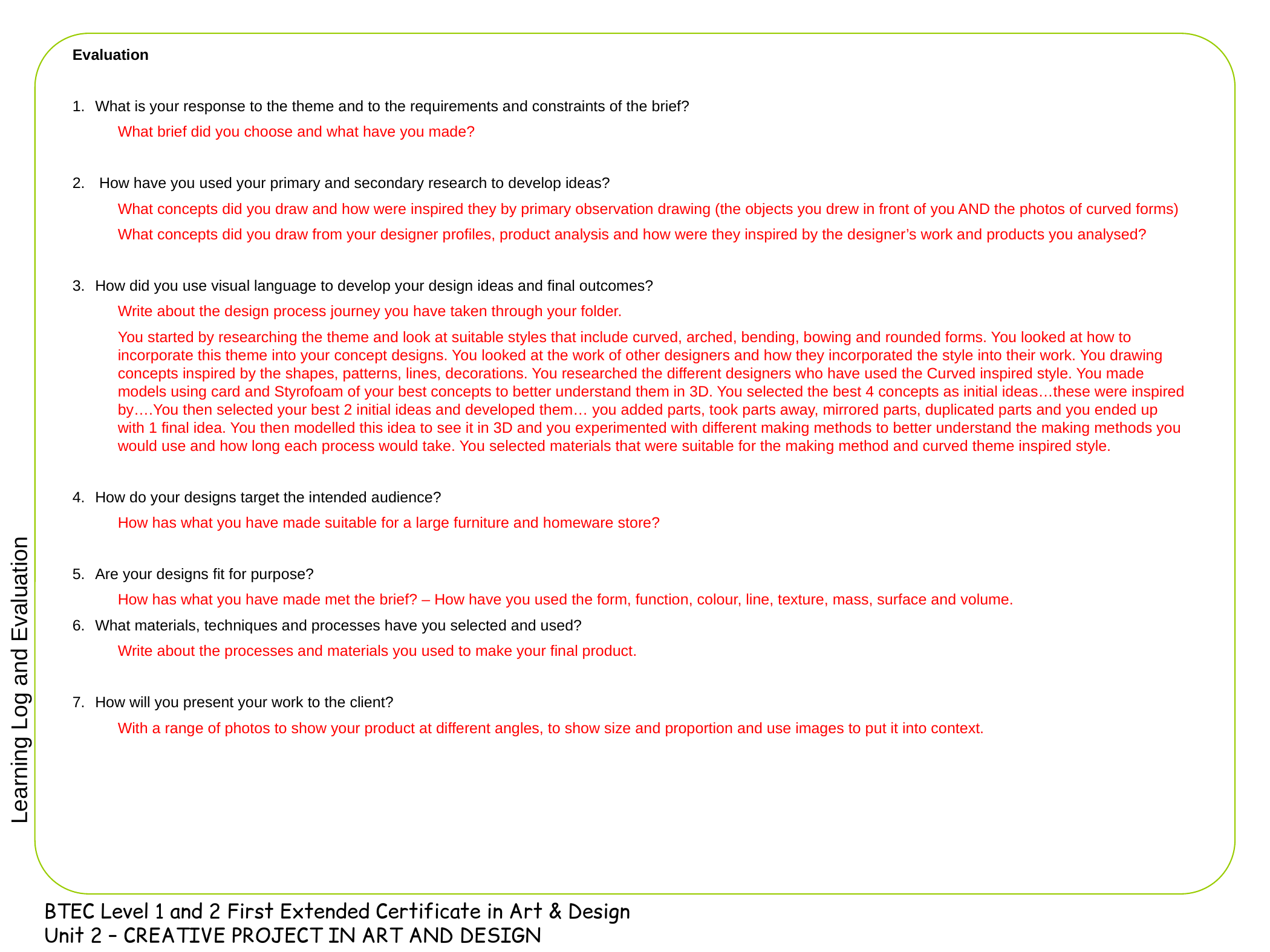

Evaluation

What is your response to the theme and to the requirements and constraints of the brief?
What brief did you choose and what have you made?

 How have you used your primary and secondary research to develop ideas?
What concepts did you draw and how were inspired they by primary observation drawing (the objects you drew in front of you AND the photos of curved forms)
What concepts did you draw from your designer profiles, product analysis and how were they inspired by the designer’s work and products you analysed?

How did you use visual language to develop your design ideas and final outcomes?
Write about the design process journey you have taken through your folder.
You started by researching the theme and look at suitable styles that include curved, arched, bending, bowing and rounded forms. You looked at how to incorporate this theme into your concept designs. You looked at the work of other designers and how they incorporated the style into their work. You drawing concepts inspired by the shapes, patterns, lines, decorations. You researched the different designers who have used the Curved inspired style. You made models using card and Styrofoam of your best concepts to better understand them in 3D. You selected the best 4 concepts as initial ideas…these were inspired by….You then selected your best 2 initial ideas and developed them… you added parts, took parts away, mirrored parts, duplicated parts and you ended up with 1 final idea. You then modelled this idea to see it in 3D and you experimented with different making methods to better understand the making methods you would use and how long each process would take. You selected materials that were suitable for the making method and curved theme inspired style.

How do your designs target the intended audience?
How has what you have made suitable for a large furniture and homeware store?

Are your designs fit for purpose?
How has what you have made met the brief? – How have you used the form, function, colour, line, texture, mass, surface and volume.
What materials, techniques and processes have you selected and used?
Write about the processes and materials you used to make your final product.

How will you present your work to the client?
With a range of photos to show your product at different angles, to show size and proportion and use images to put it into context.
Learning Log and Evaluation